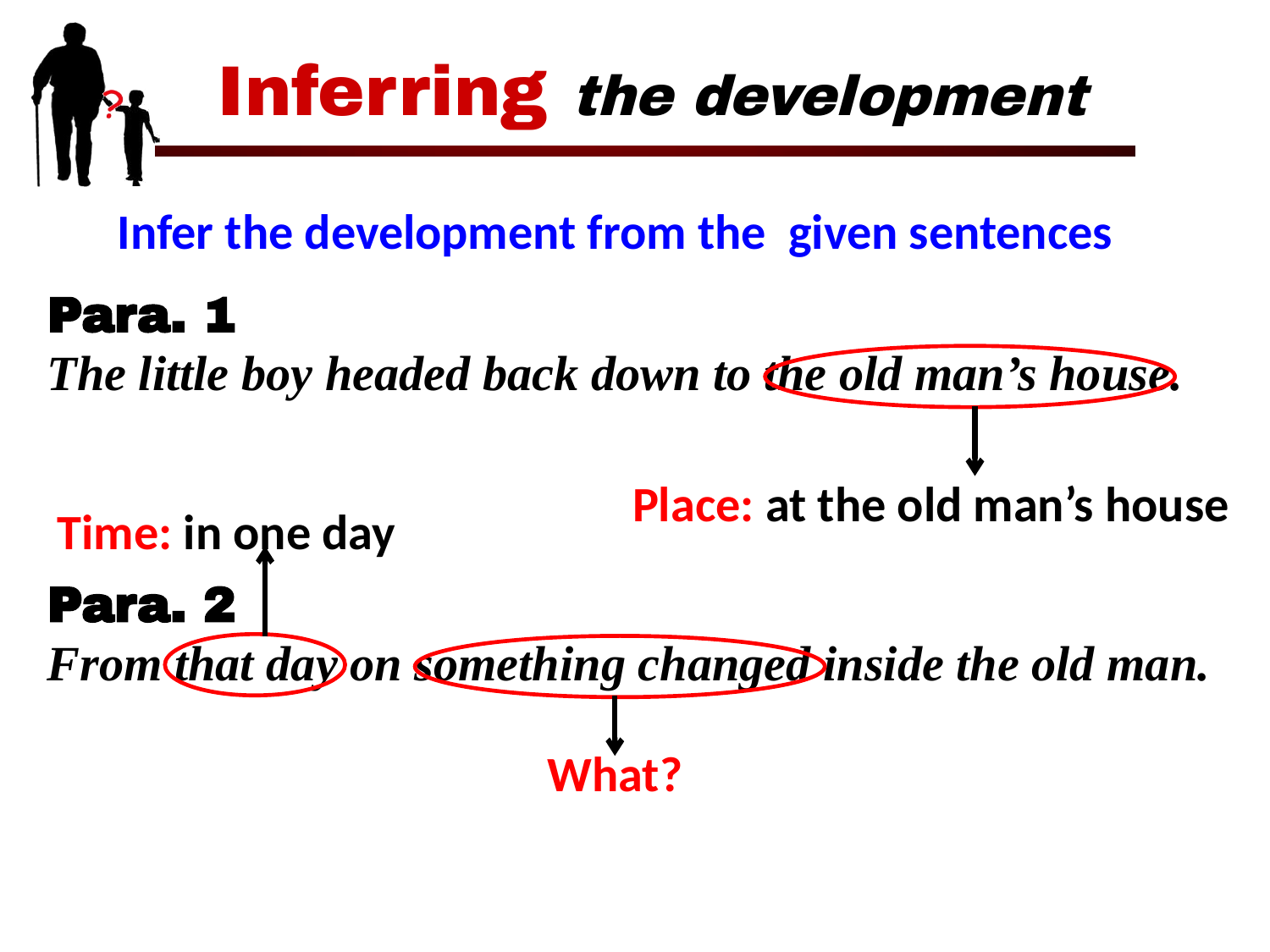

Inferring the development

Infer the development from the  given sentences
Para. 1
The little boy headed back down to the old man’s house.

Place: at the old man’s house
Time: in one day
Para. 2
From that day on something changed inside the old man.

What?